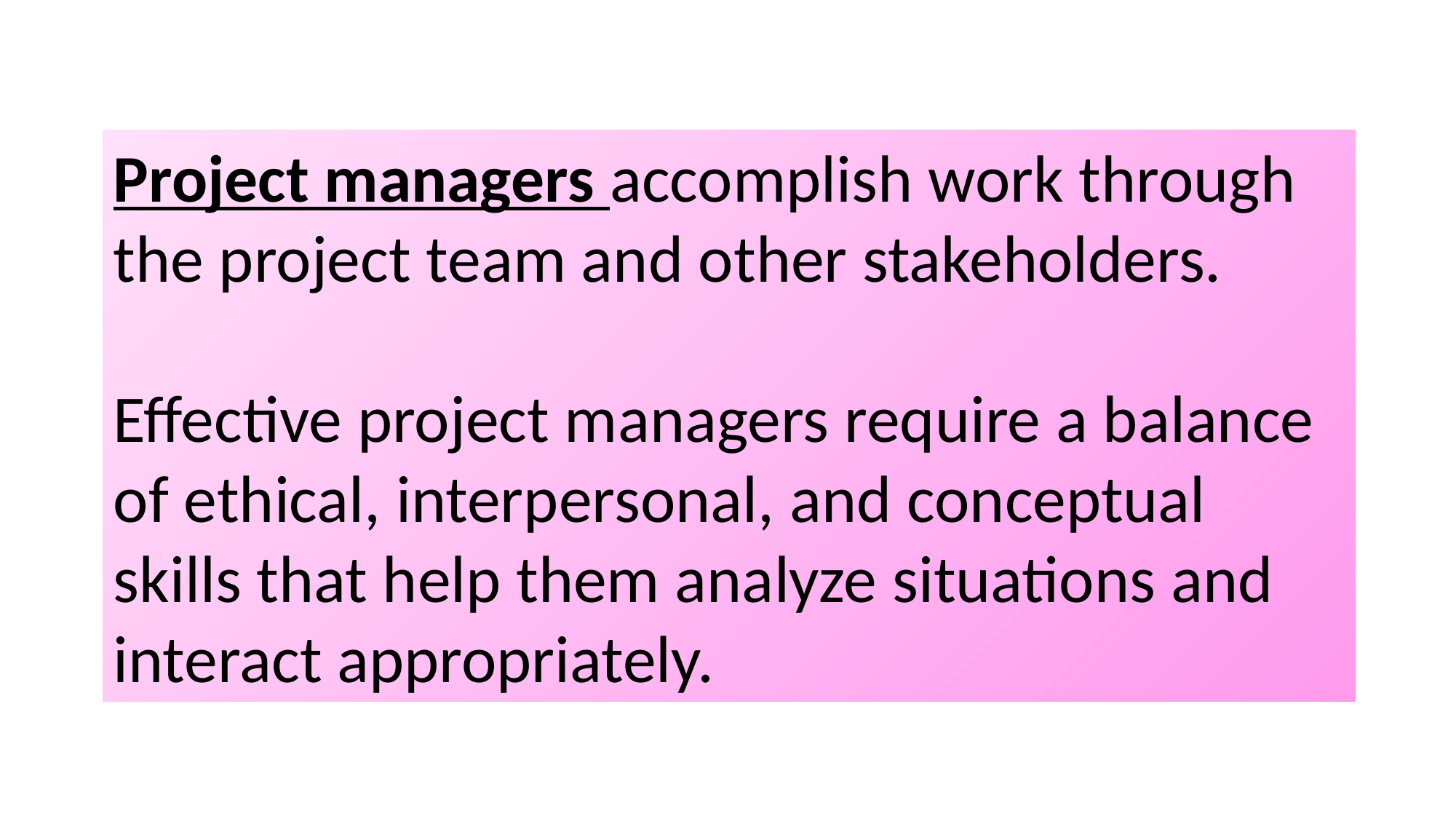

Project managers accomplish work through the project team and other stakeholders.

Effective project managers require a balance of ethical, interpersonal, and conceptual skills that help them analyze situations and interact appropriately.